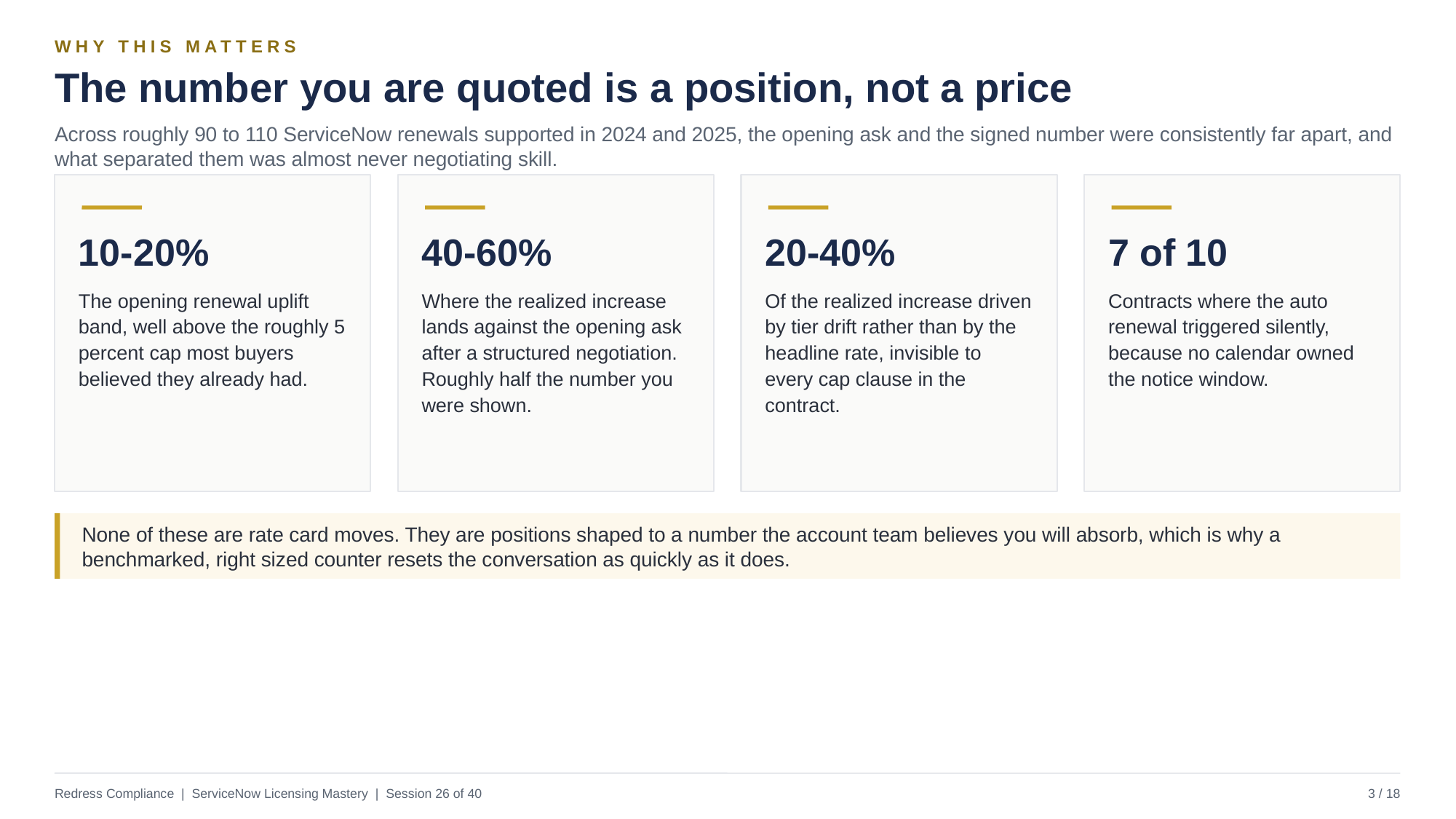

WHY THIS MATTERS
The number you are quoted is a position, not a price
Across roughly 90 to 110 ServiceNow renewals supported in 2024 and 2025, the opening ask and the signed number were consistently far apart, and what separated them was almost never negotiating skill.

10-20%
40-60%
20-40%
7 of 10
The opening renewal uplift band, well above the roughly 5 percent cap most buyers believed they already had.
Where the realized increase lands against the opening ask after a structured negotiation. Roughly half the number you were shown.
Of the realized increase driven by tier drift rather than by the headline rate, invisible to every cap clause in the contract.
Contracts where the auto renewal triggered silently, because no calendar owned the notice window.

None of these are rate card moves. They are positions shaped to a number the account team believes you will absorb, which is why a benchmarked, right sized counter resets the conversation as quickly as it does.

Redress Compliance  |  ServiceNow Licensing Mastery  |  Session 26 of 40
3 / 18